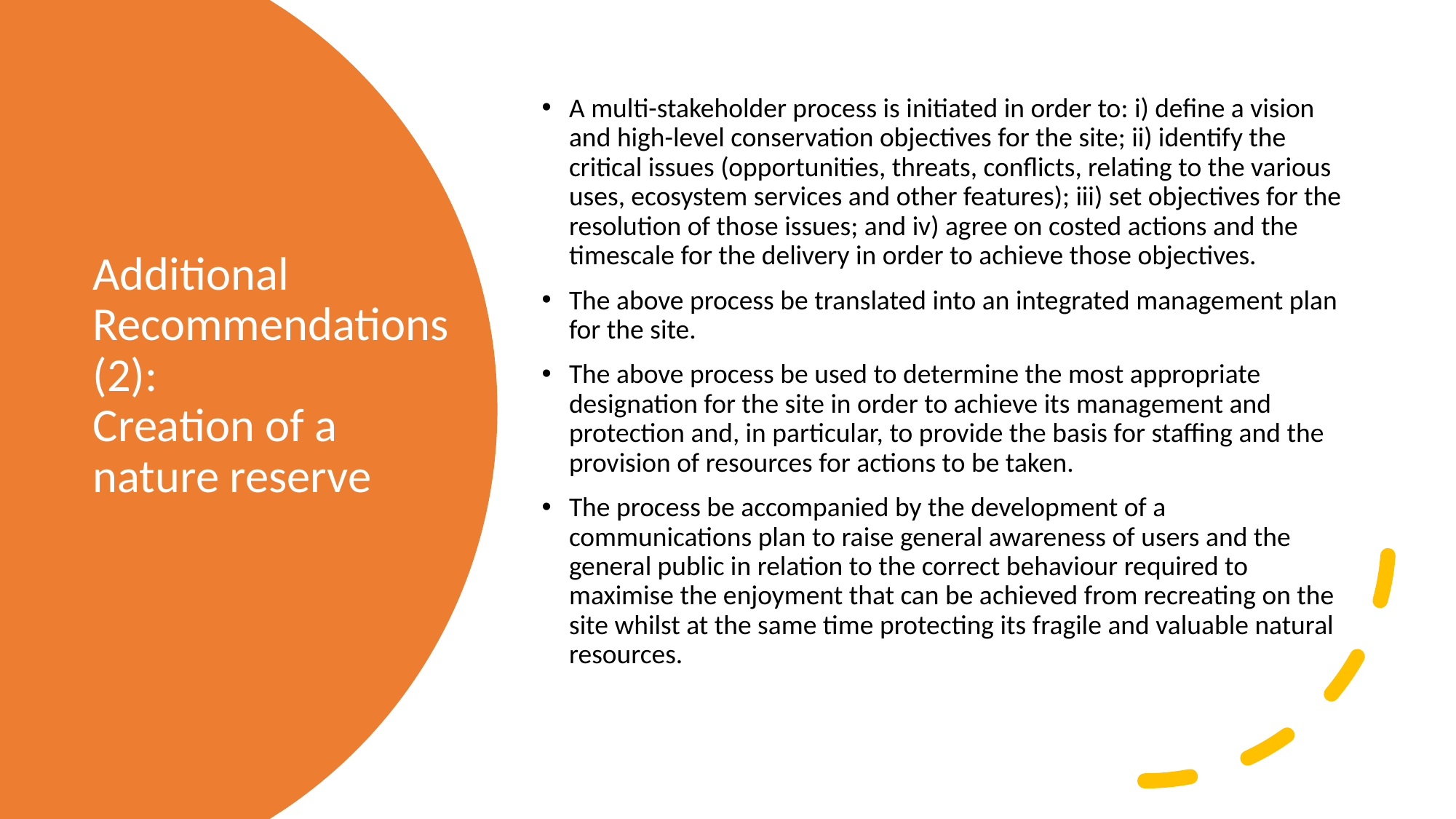

A multi-stakeholder process is initiated in order to: i) define a vision and high-level conservation objectives for the site; ii) identify the critical issues (opportunities, threats, conflicts, relating to the various uses, ecosystem services and other features); iii) set objectives for the resolution of those issues; and iv) agree on costed actions and the timescale for the delivery in order to achieve those objectives.
The above process be translated into an integrated management plan for the site.
The above process be used to determine the most appropriate designation for the site in order to achieve its management and protection and, in particular, to provide the basis for staffing and the provision of resources for actions to be taken.
The process be accompanied by the development of a communications plan to raise general awareness of users and the general public in relation to the correct behaviour required to maximise the enjoyment that can be achieved from recreating on the site whilst at the same time protecting its fragile and valuable natural resources.

# Additional Recommendations (2): Creation of a nature reserve